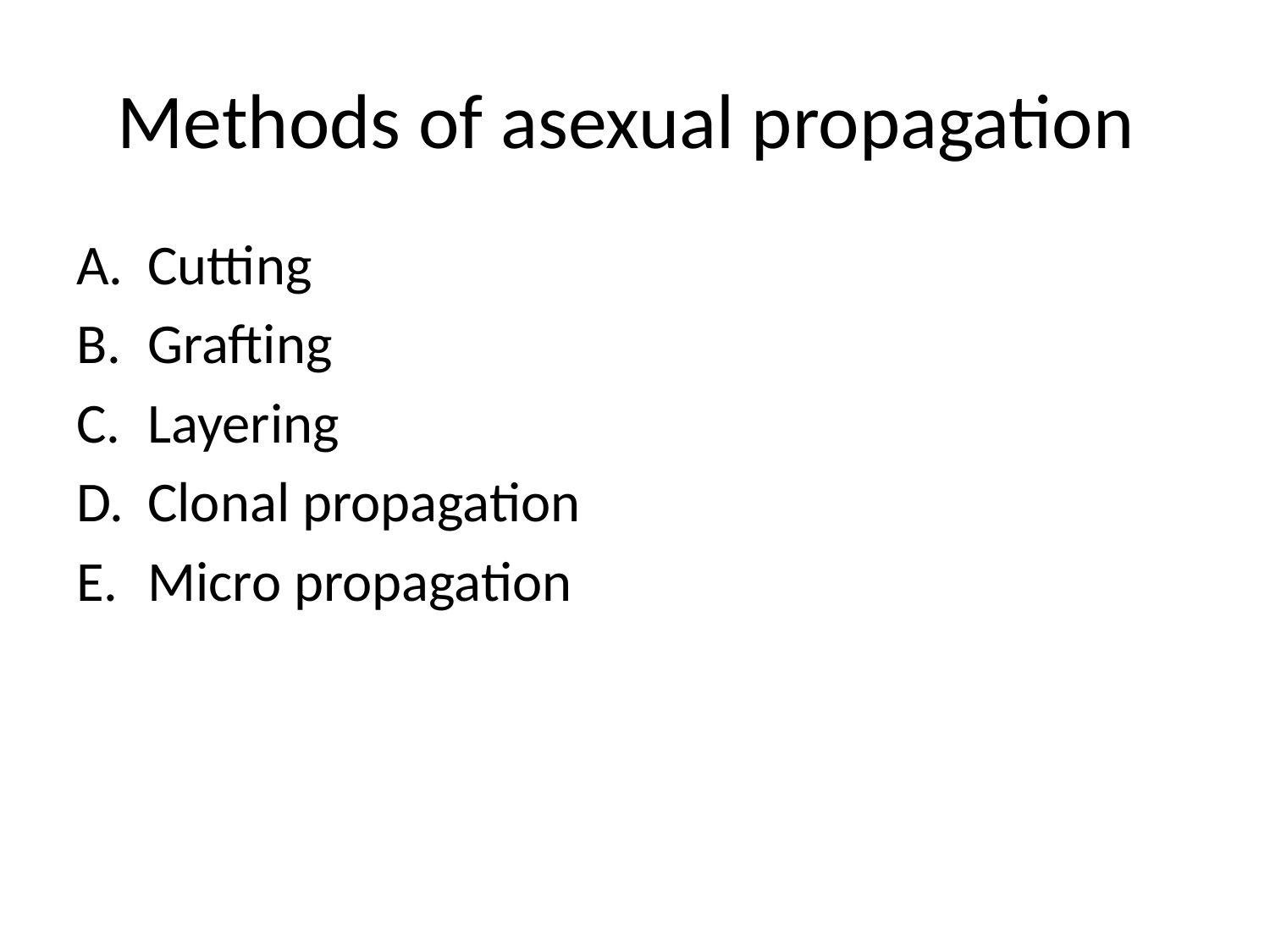

# Methods of asexual propagation
Cutting
Grafting
Layering
Clonal propagation
Micro propagation